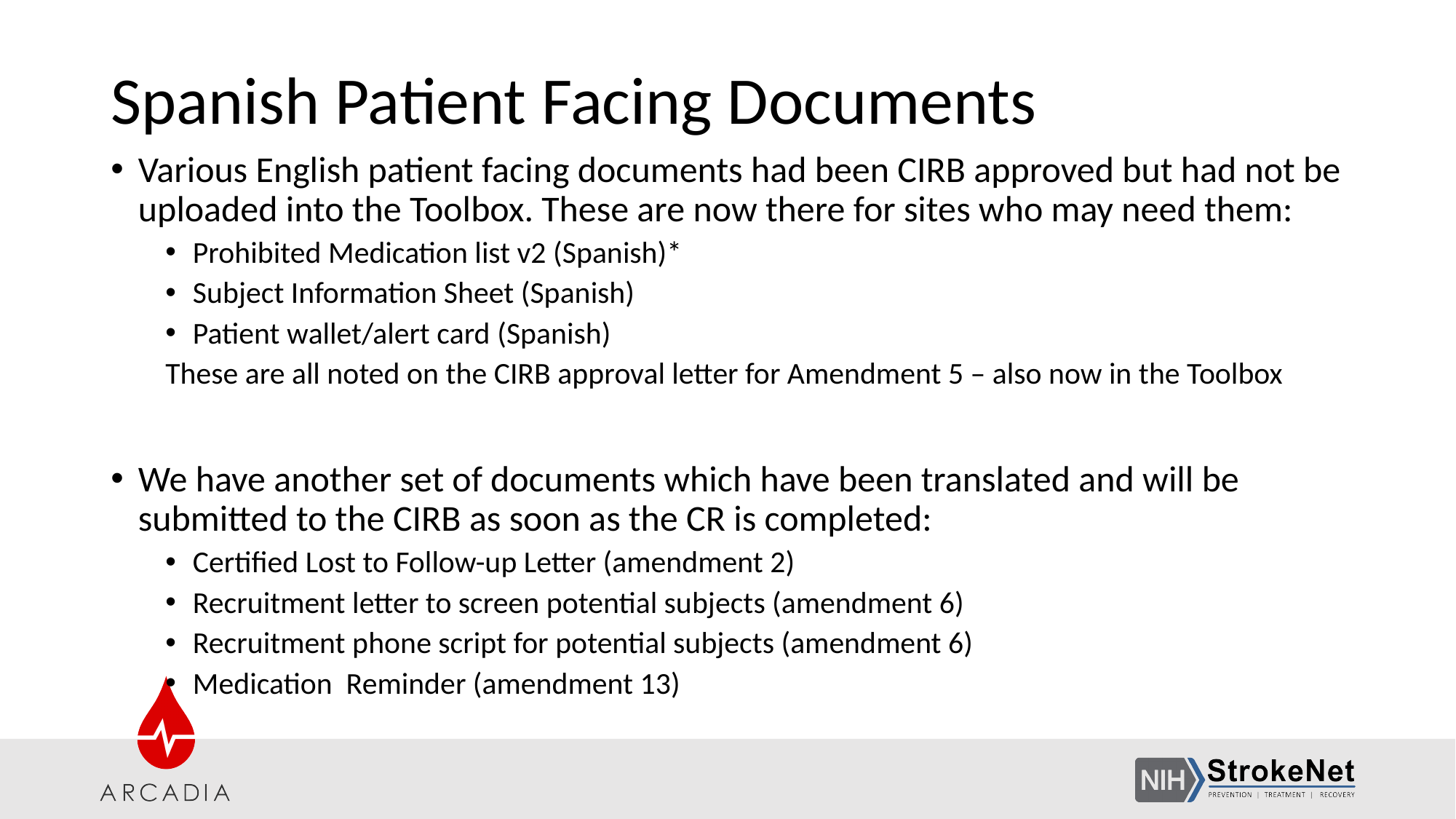

# Spanish Patient Facing Documents
Various English patient facing documents had been CIRB approved but had not be uploaded into the Toolbox. These are now there for sites who may need them:
Prohibited Medication list v2 (Spanish)*
Subject Information Sheet (Spanish)
Patient wallet/alert card (Spanish)
These are all noted on the CIRB approval letter for Amendment 5 – also now in the Toolbox

We have another set of documents which have been translated and will be submitted to the CIRB as soon as the CR is completed:
Certified Lost to Follow-up Letter (amendment 2)
Recruitment letter to screen potential subjects (amendment 6)
Recruitment phone script for potential subjects (amendment 6)
Medication  Reminder (amendment 13)